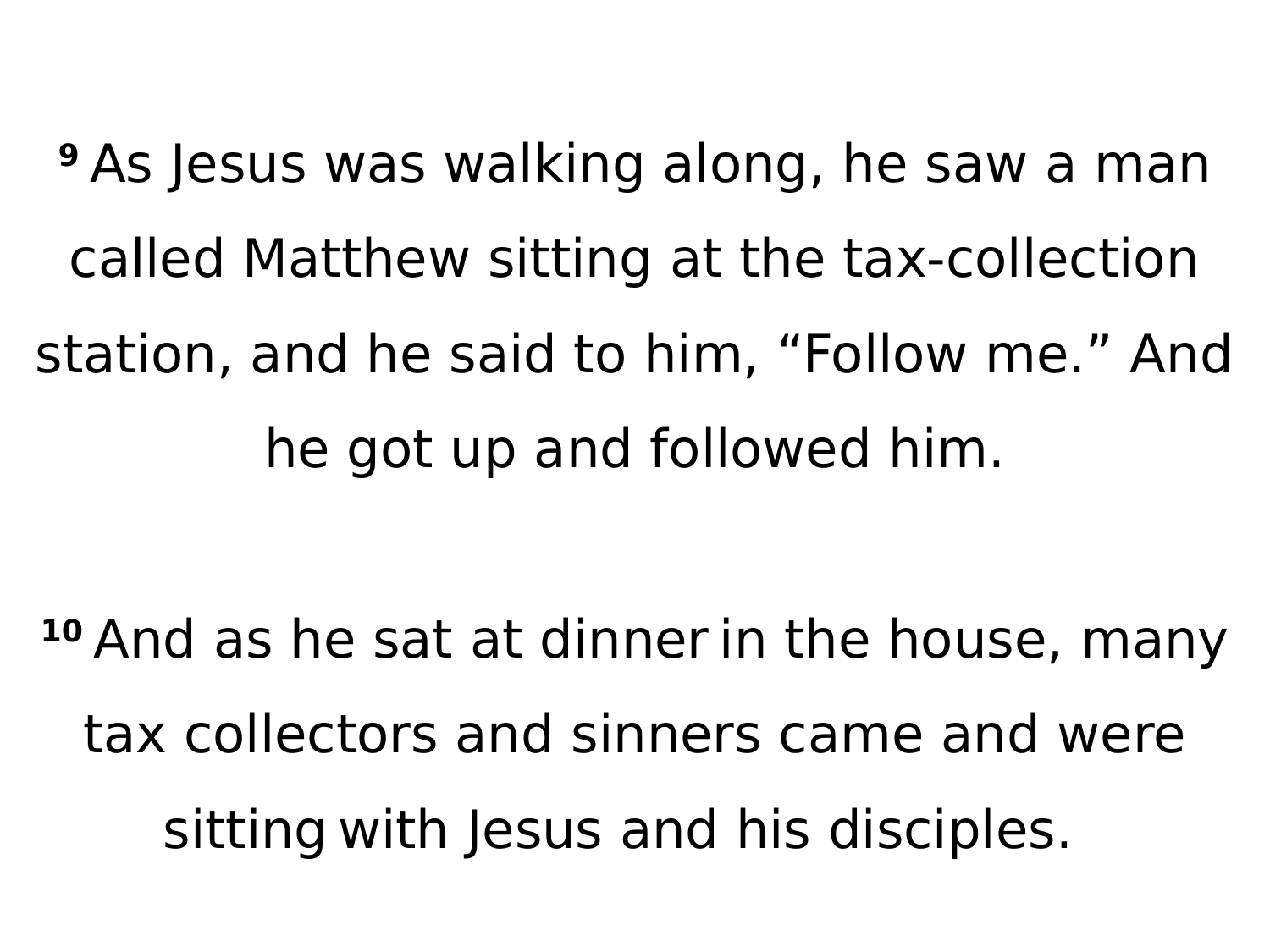

9 As Jesus was walking along, he saw a man called Matthew sitting at the tax-collection station, and he said to him, “Follow me.” And he got up and followed him.

10 And as he sat at dinner in the house, many tax collectors and sinners came and were sitting with Jesus and his disciples.